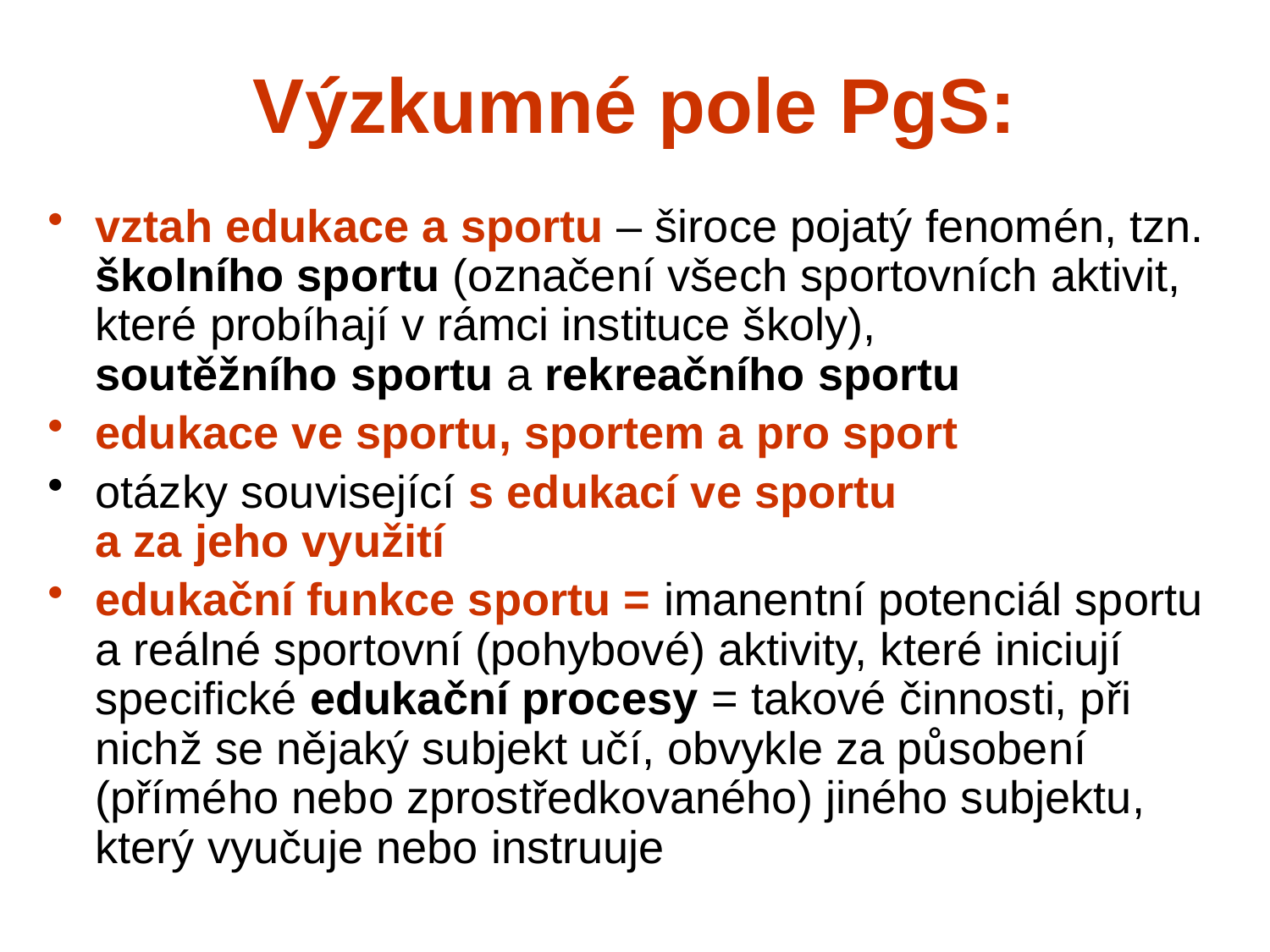

# Výzkumné pole PgS:
vztah edukace a sportu – široce pojatý fenomén, tzn. školního sportu (označení všech sportovních aktivit, které probíhají v rámci instituce školy),
soutěžního sportu a rekreačního sportu
edukace ve sportu, sportem a pro sport
otázky související s edukací ve sportu
a za jeho využití
edukační funkce sportu = imanentní potenciál sportu
a reálné sportovní (pohybové) aktivity, které iniciují specifické edukační procesy = takové činnosti, při nichž se nějaký subjekt učí, obvykle za působení (přímého nebo zprostředkovaného) jiného subjektu,
který vyučuje nebo instruuje